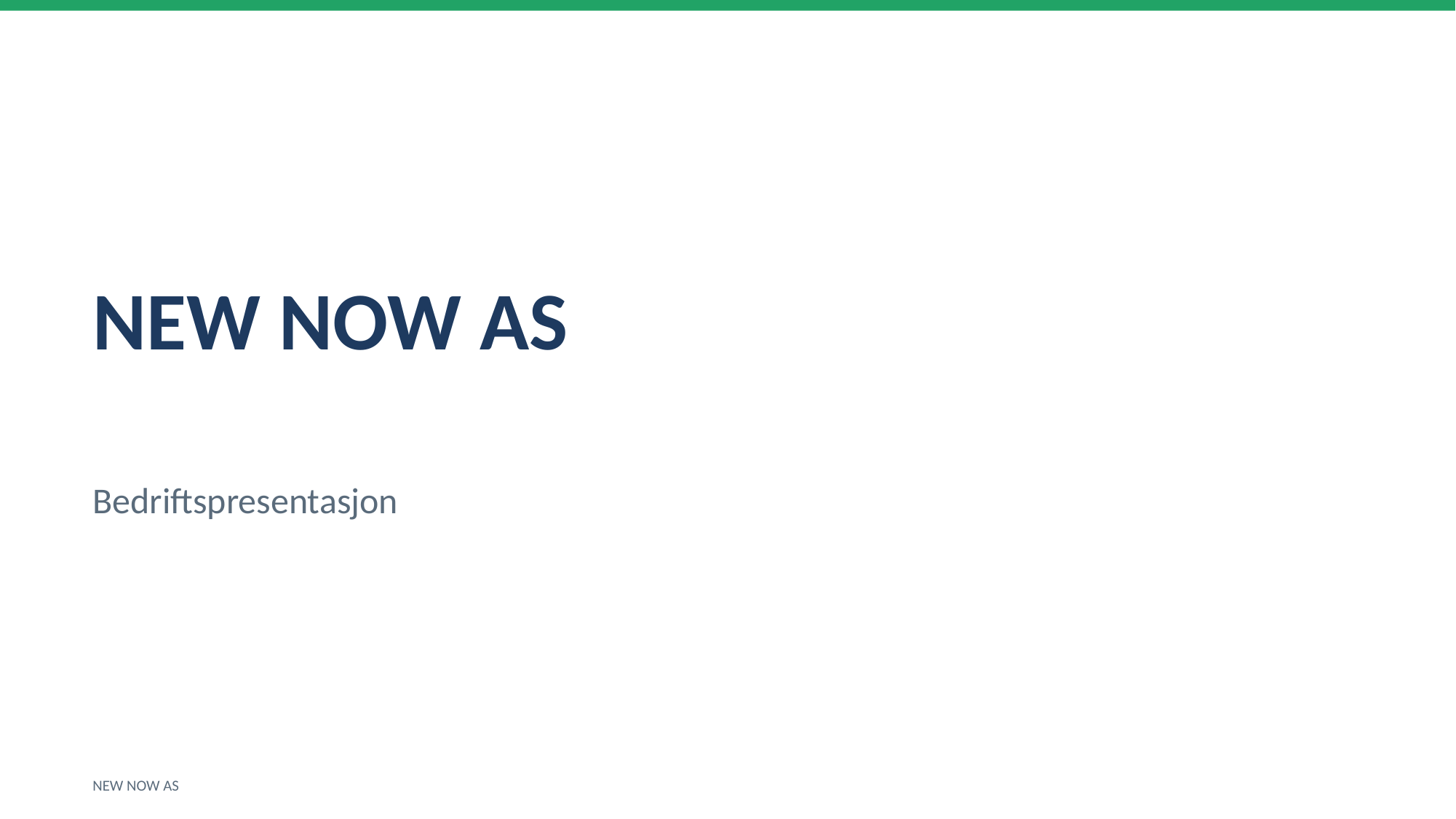

NEW NOW AS
Bedriftspresentasjon
NEW NOW AS